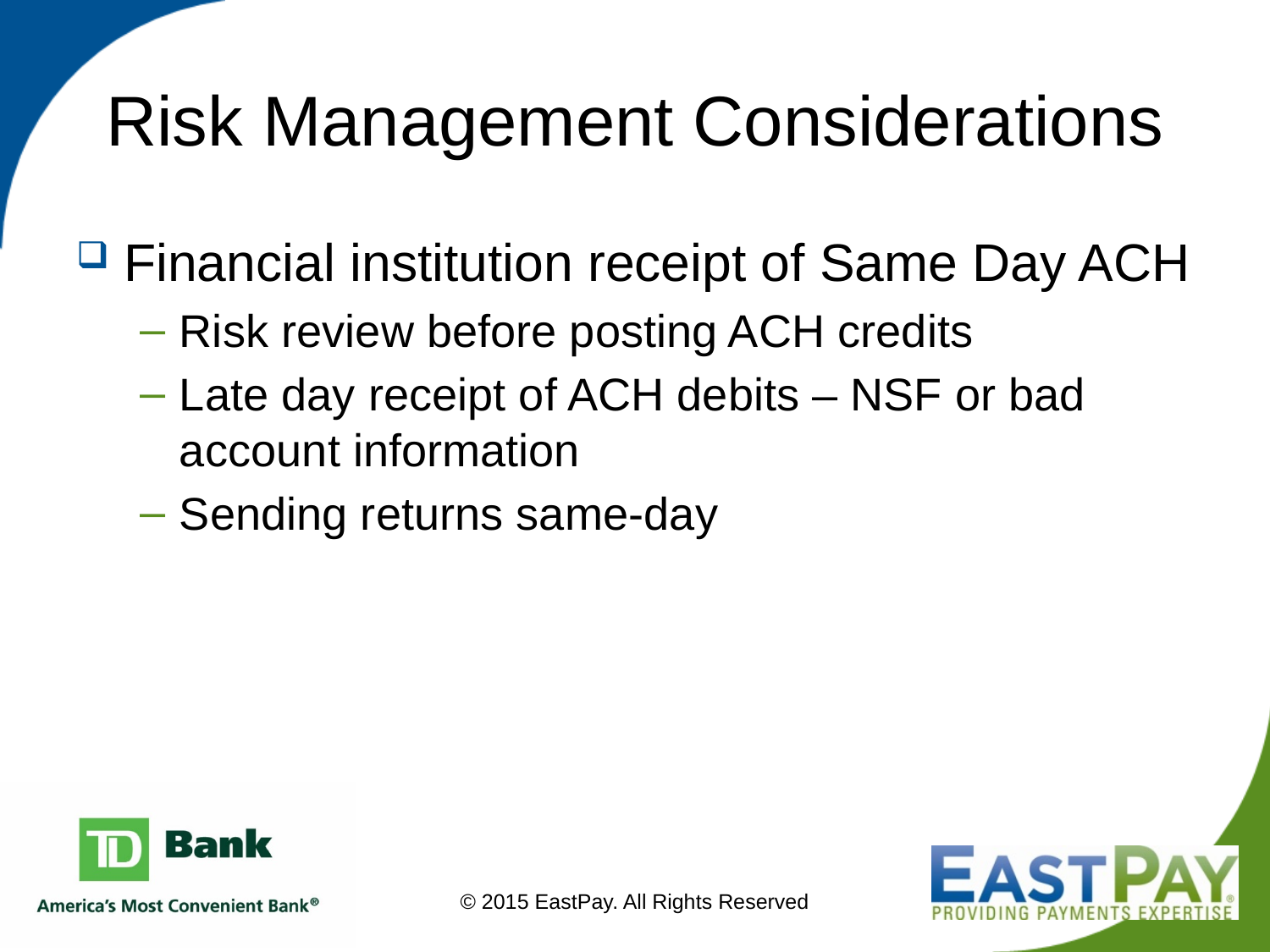

# Risk Management Considerations
Financial institution receipt of Same Day ACH
Risk review before posting ACH credits
Late day receipt of ACH debits – NSF or bad account information
Sending returns same-day

© 2015 EastPay. All Rights Reserved